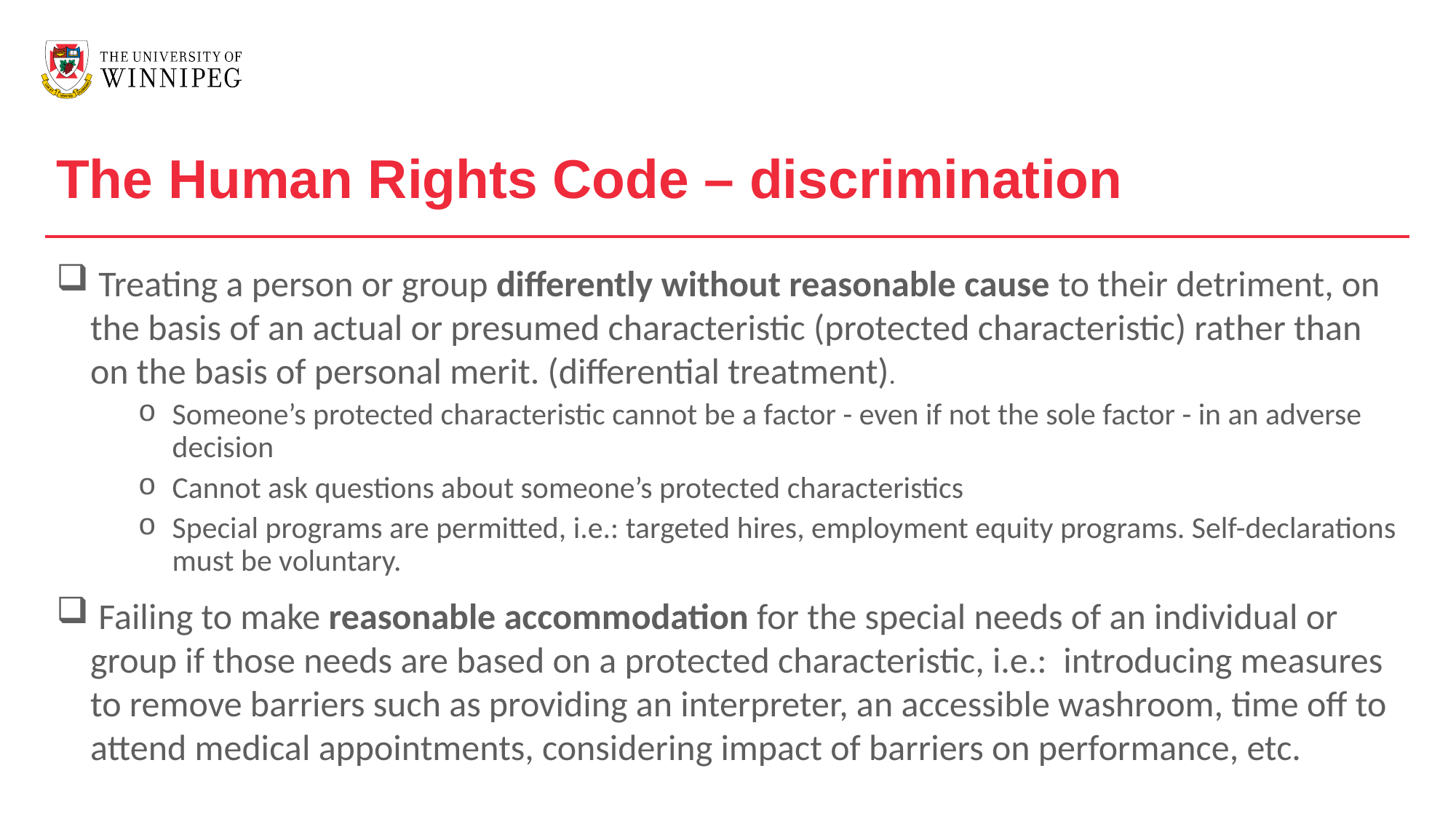

The Human Rights Code – discrimination
 Treating a person or group differently without reasonable cause to their detriment, on the basis of an actual or presumed characteristic (protected characteristic) rather than on the basis of personal merit. (differential treatment).
Someone’s protected characteristic cannot be a factor - even if not the sole factor - in an adverse decision
Cannot ask questions about someone’s protected characteristics
Special programs are permitted, i.e.: targeted hires, employment equity programs. Self-declarations must be voluntary.
 Failing to make reasonable accommodation for the special needs of an individual or group if those needs are based on a protected characteristic, i.e.:  introducing measures to remove barriers such as providing an interpreter, an accessible washroom, time off to attend medical appointments, considering impact of barriers on performance, etc.